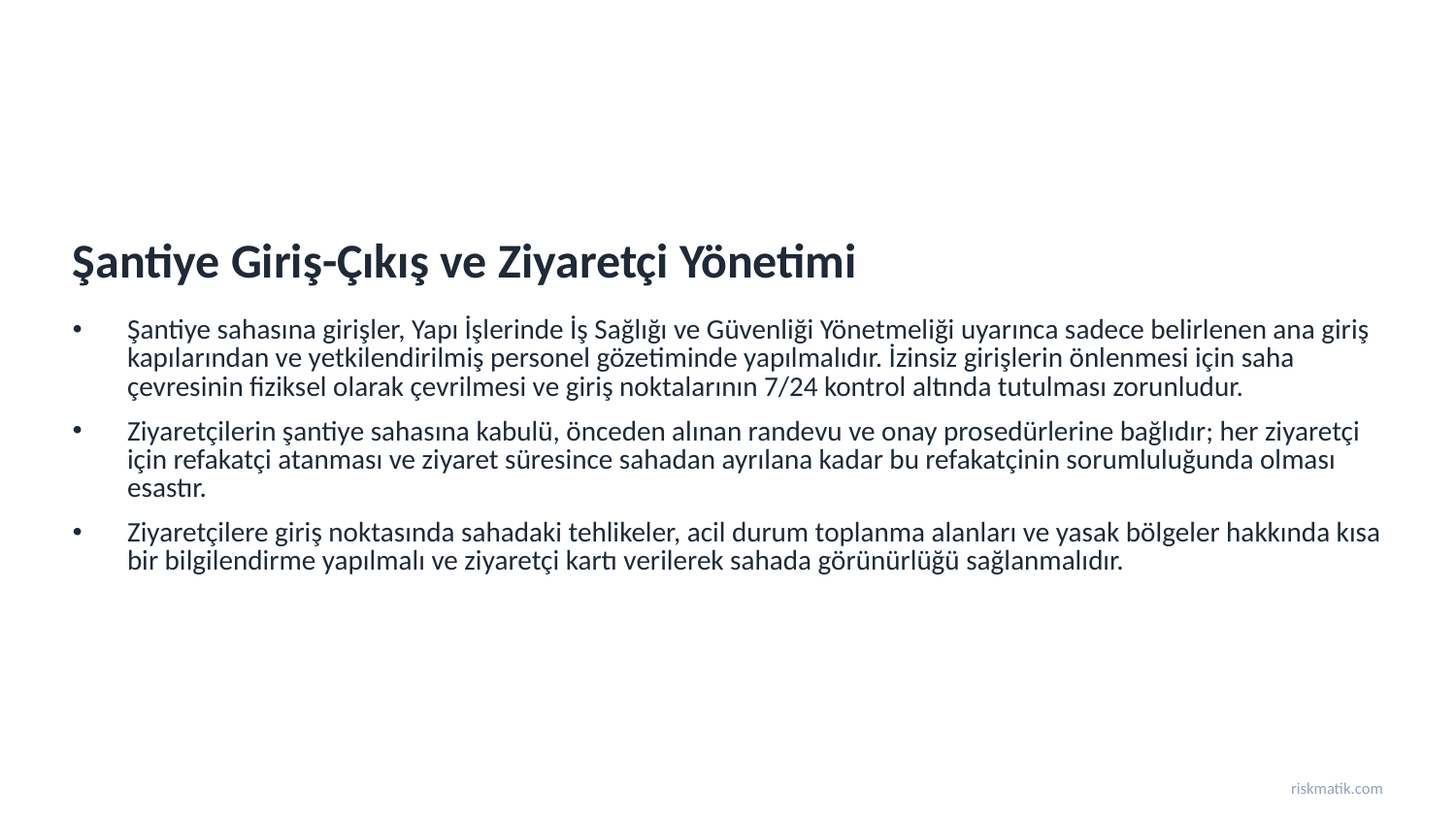

Şantiye Giriş-Çıkış ve Ziyaretçi Yönetimi
Şantiye sahasına girişler, Yapı İşlerinde İş Sağlığı ve Güvenliği Yönetmeliği uyarınca sadece belirlenen ana giriş kapılarından ve yetkilendirilmiş personel gözetiminde yapılmalıdır. İzinsiz girişlerin önlenmesi için saha çevresinin fiziksel olarak çevrilmesi ve giriş noktalarının 7/24 kontrol altında tutulması zorunludur.
Ziyaretçilerin şantiye sahasına kabulü, önceden alınan randevu ve onay prosedürlerine bağlıdır; her ziyaretçi için refakatçi atanması ve ziyaret süresince sahadan ayrılana kadar bu refakatçinin sorumluluğunda olması esastır.
Ziyaretçilere giriş noktasında sahadaki tehlikeler, acil durum toplanma alanları ve yasak bölgeler hakkında kısa bir bilgilendirme yapılmalı ve ziyaretçi kartı verilerek sahada görünürlüğü sağlanmalıdır.
riskmatik.com